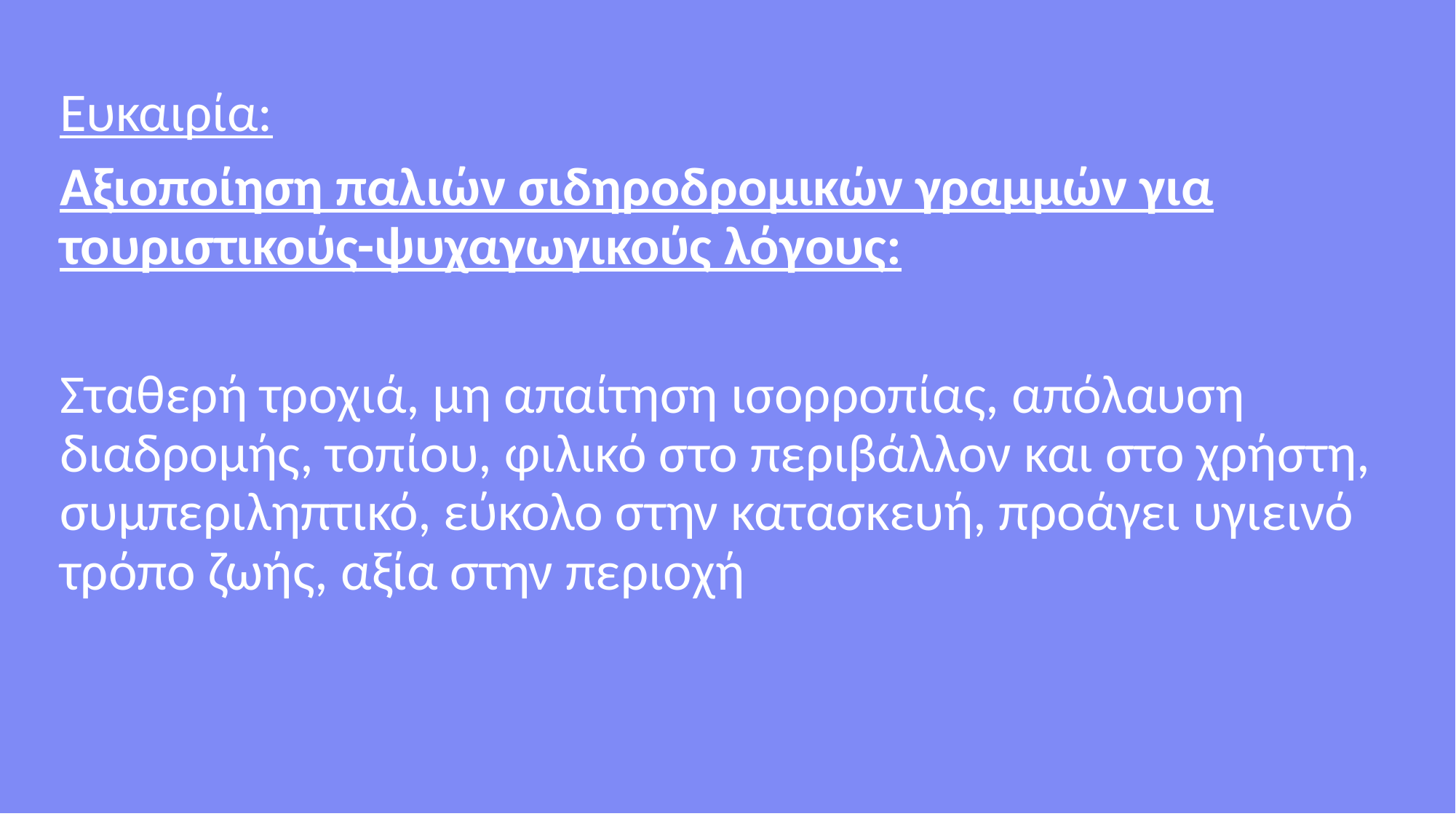

Ευκαιρία:
Αξιοποίηση παλιών σιδηροδρομικών γραμμών για τουριστικούς-ψυχαγωγικούς λόγους:

Σταθερή τροχιά, μη απαίτηση ισορροπίας, απόλαυση διαδρομής, τοπίου, φιλικό στο περιβάλλον και στο χρήστη, συμπεριληπτικό, εύκολο στην κατασκευή, προάγει υγιεινό τρόπο ζωής, αξία στην περιοχή